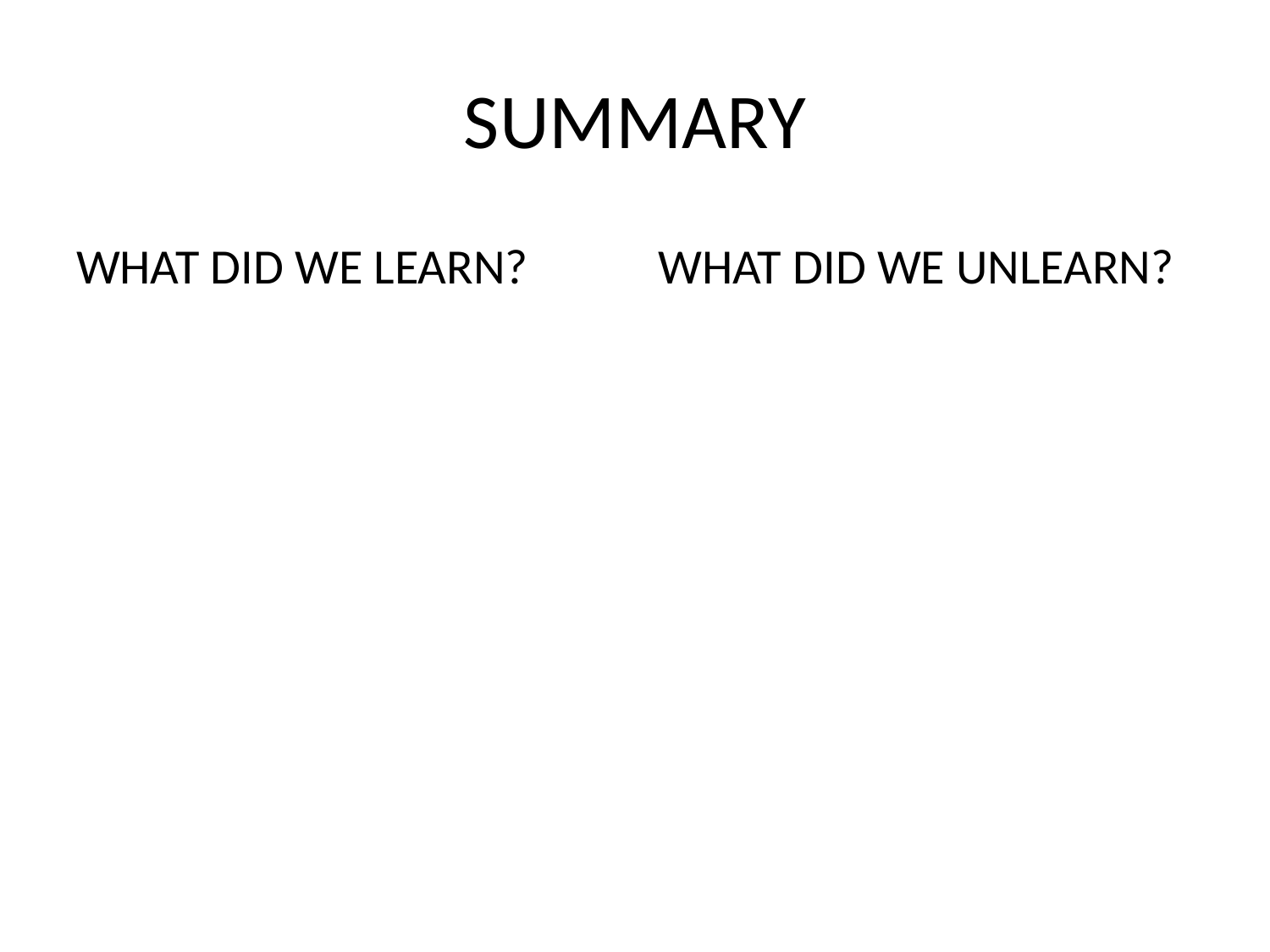

# SUMMARY
WHAT DID WE LEARN?
WHAT DID WE UNLEARN?